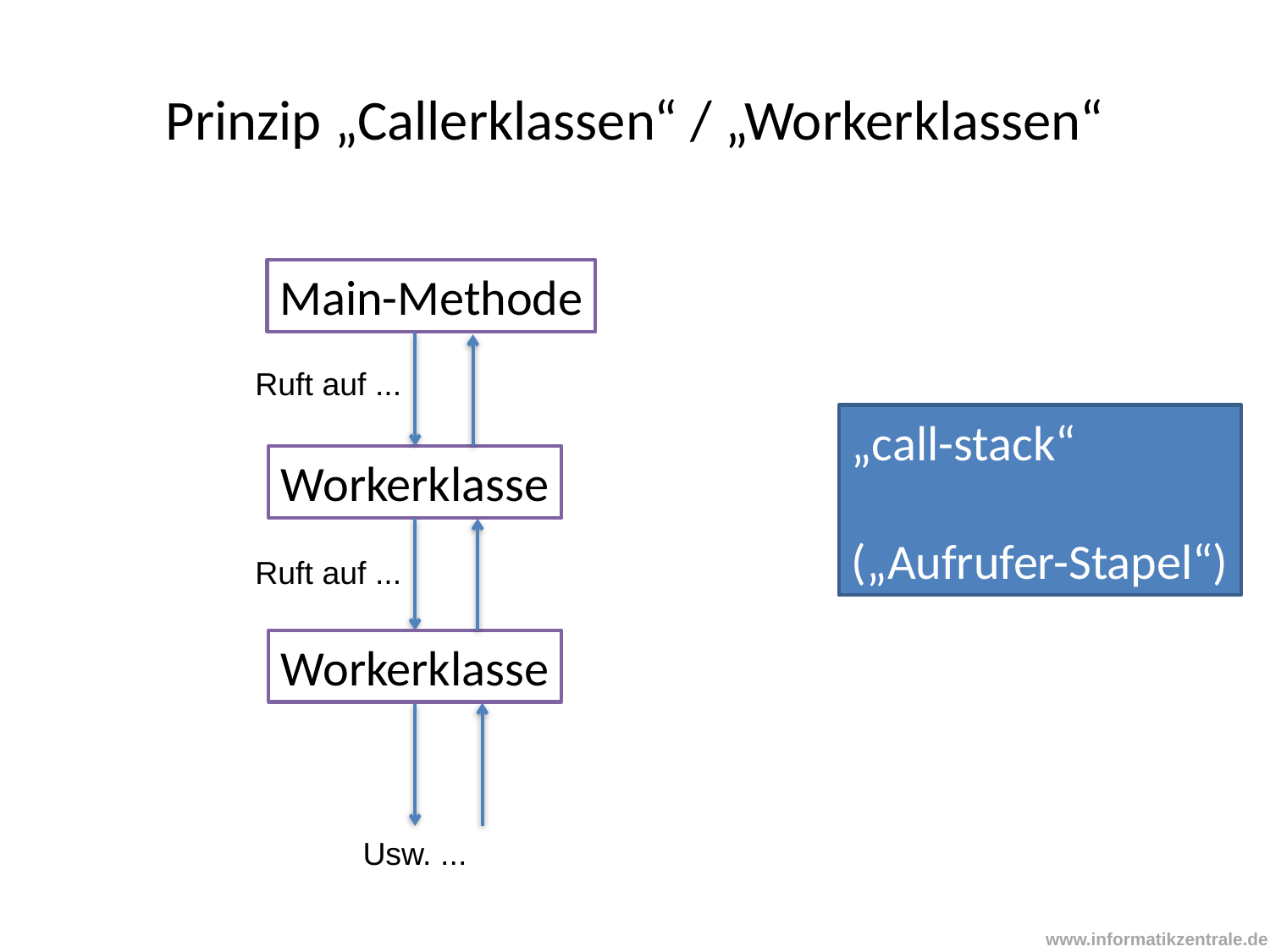

# Prinzip „Callerklassen“ / „Workerklassen“
Main-Methode
Ruft auf ...
„call-stack“

(„Aufrufer-Stapel“)
Workerklasse
Ruft auf ...
Workerklasse
Usw. ...